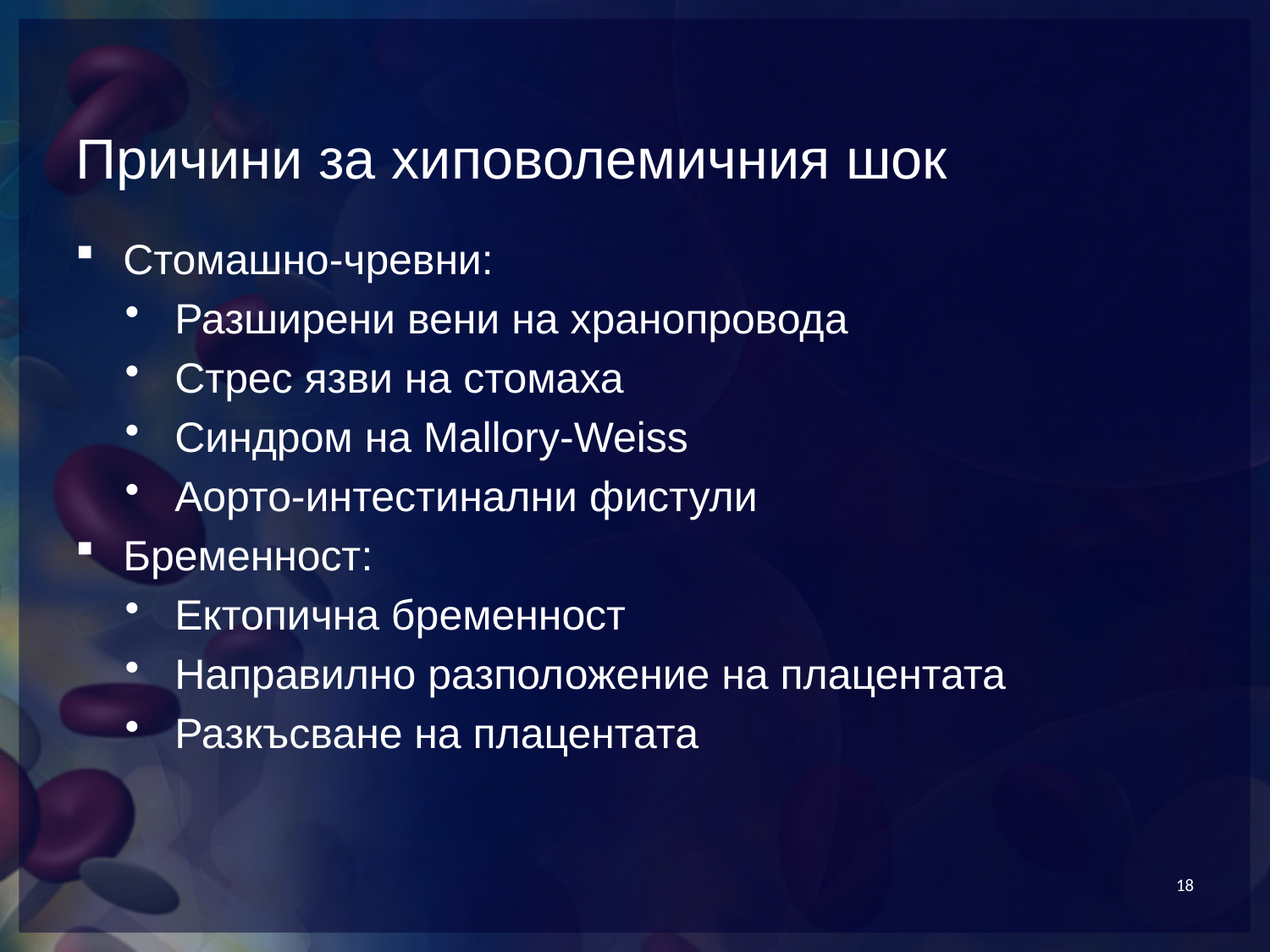

# Причини за хиповолемичния шок
Стомашно-чревни:
Разширени вени на хранопровода
Стрес язви на стомаха
Синдром на Mallory-Weiss
Аорто-интестинални фистули
Бременност:
Ектопична бременност
Направилно разположение на плацентата
Разкъсване на плацентата

18